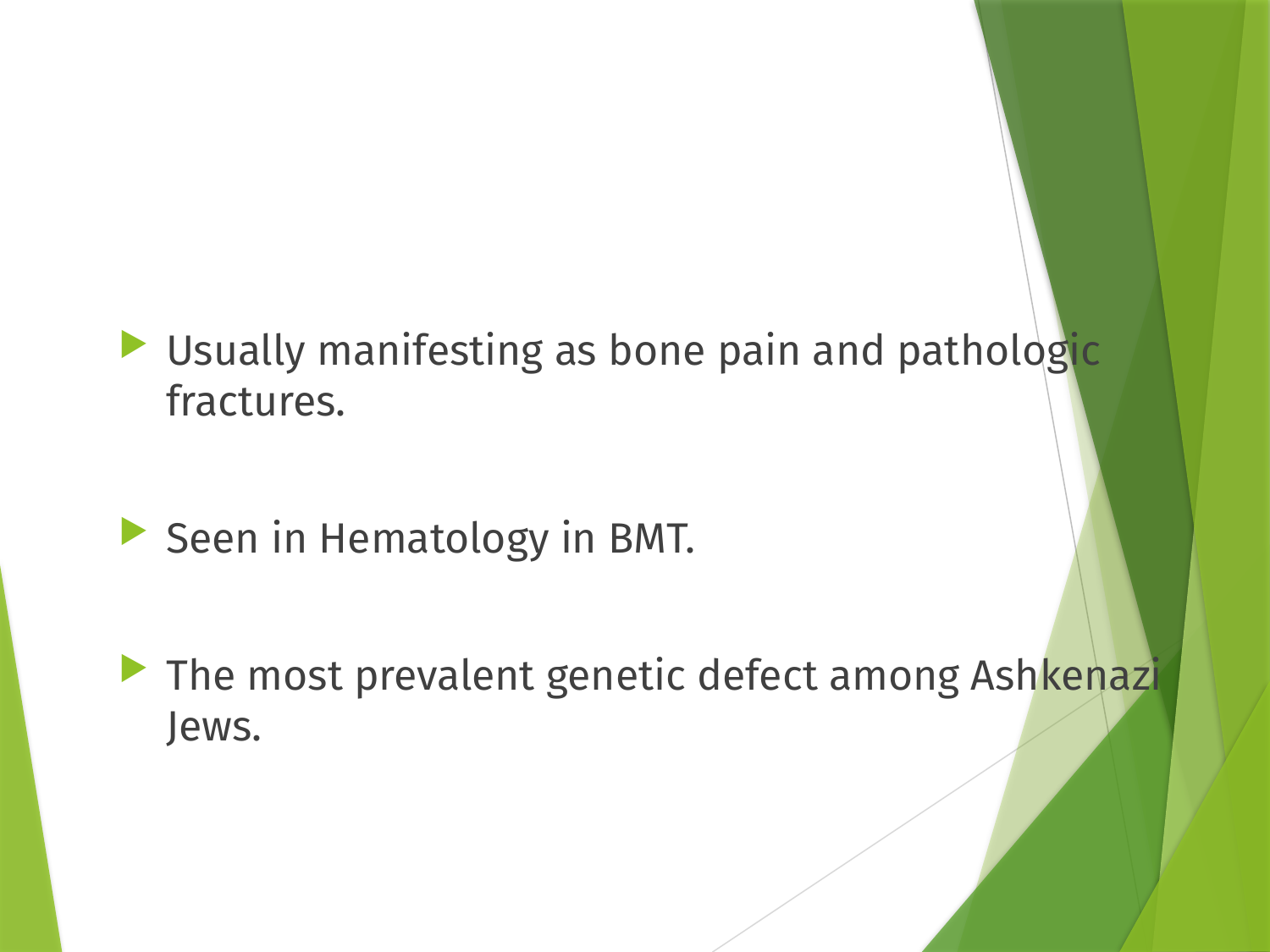

Usually manifesting as bone pain and pathologic fractures.

Seen in Hematology in BMT.

The most prevalent genetic defect among Ashkenazi Jews.